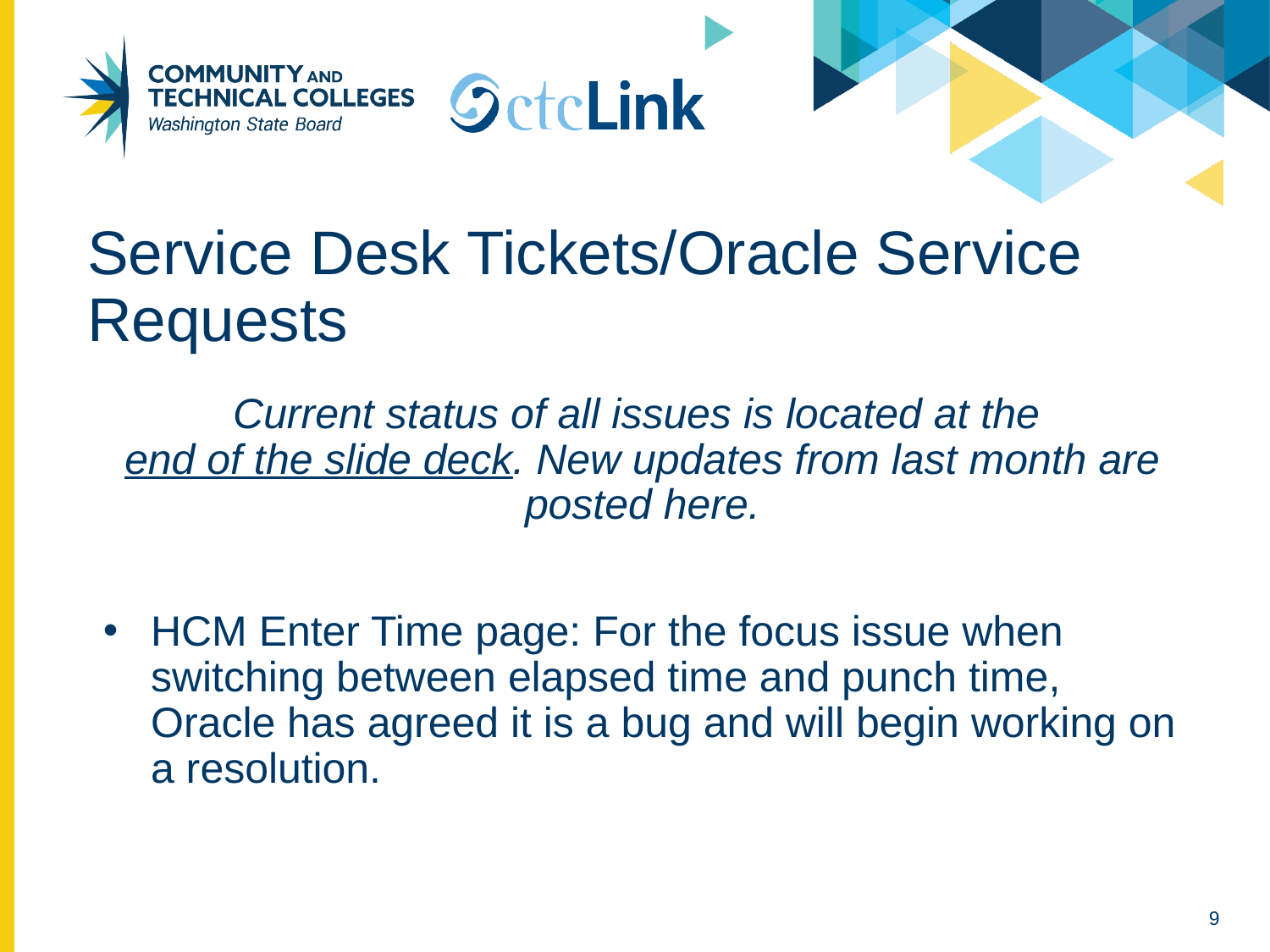

# Service Desk Tickets/Oracle Service Requests
Current status of all issues is located at the end of the slide deck. New updates from last month are posted here.

HCM Enter Time page: For the focus issue when switching between elapsed time and punch time, Oracle has agreed it is a bug and will begin working on a resolution.
9